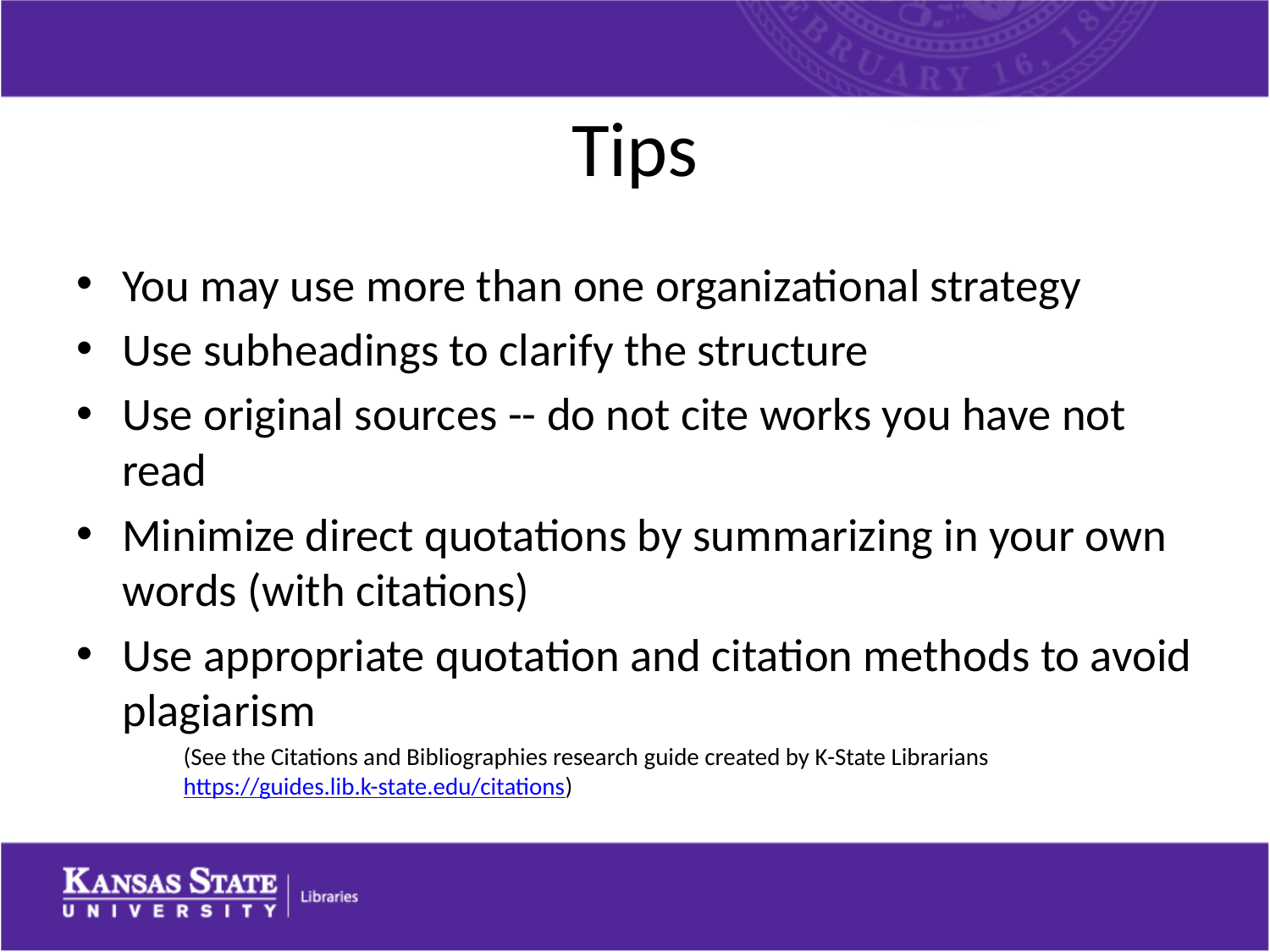

# Tips
You may use more than one organizational strategy
Use subheadings to clarify the structure
Use original sources -- do not cite works you have not read
Minimize direct quotations by summarizing in your own words (with citations)
Use appropriate quotation and citation methods to avoid plagiarism
(See the Citations and Bibliographies research guide created by K-State Librarians https://guides.lib.k-state.edu/citations)